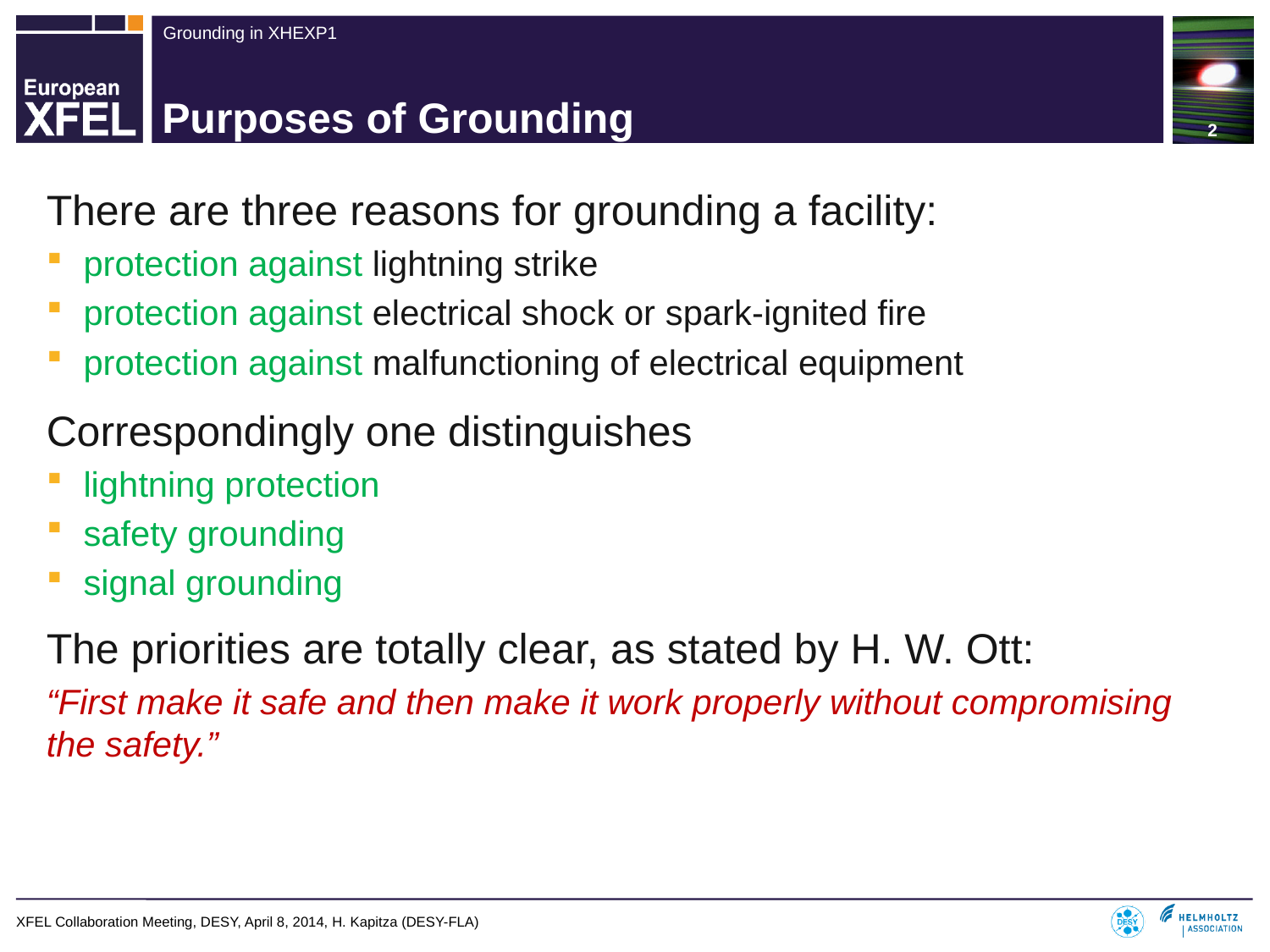

2
# Purposes of Grounding
There are three reasons for grounding a facility:
protection against lightning strike
protection against electrical shock or spark-ignited fire
protection against malfunctioning of electrical equipment
Correspondingly one distinguishes
lightning protection
safety grounding
signal grounding
The priorities are totally clear, as stated by H. W. Ott:
“First make it safe and then make it work properly without compromising the safety.”
XFEL Collaboration Meeting, DESY, April 8, 2014, H. Kapitza (DESY-FLA)